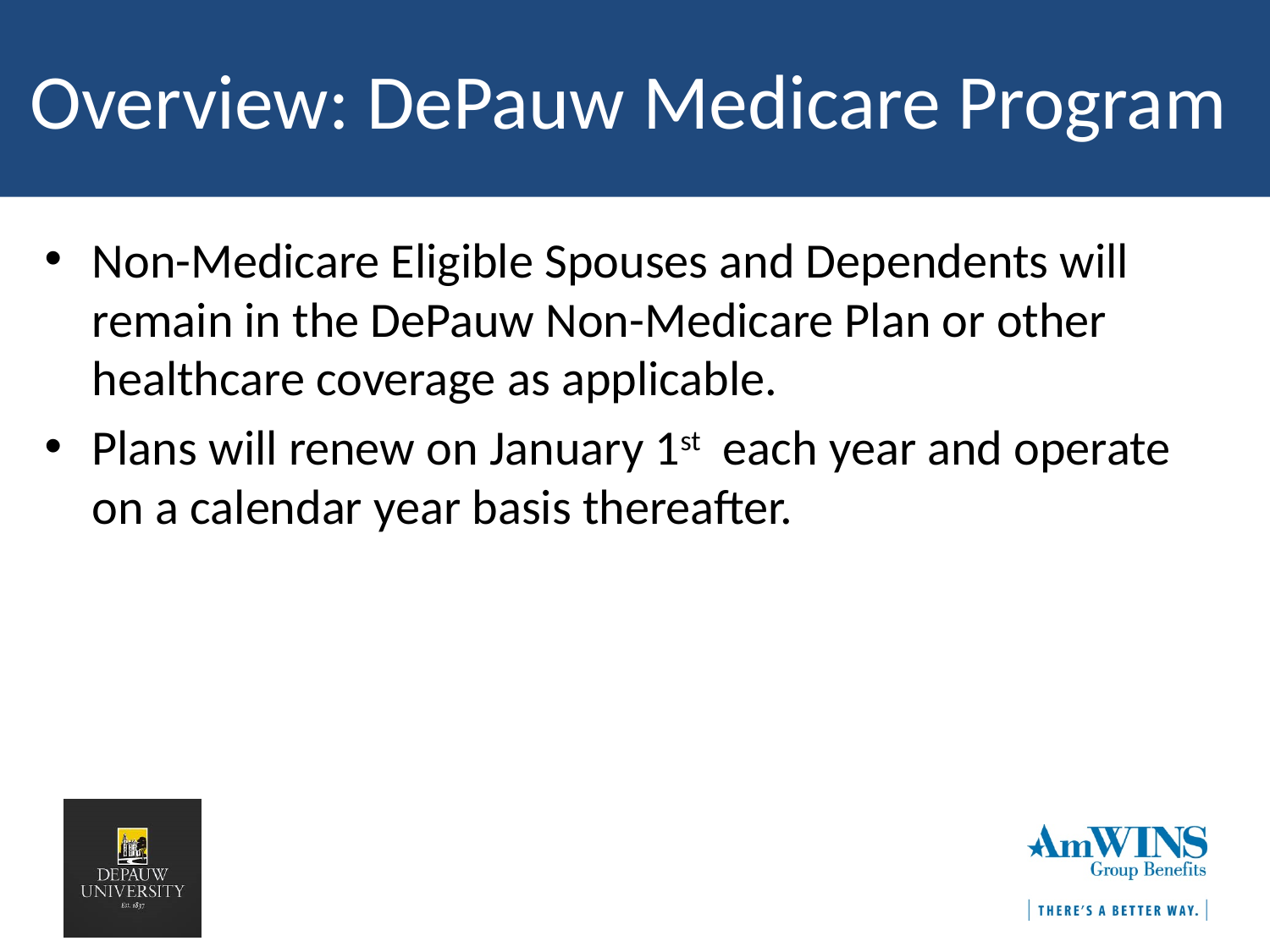

# Overview: DePauw Medicare Program
Non-Medicare Eligible Spouses and Dependents will remain in the DePauw Non-Medicare Plan or other healthcare coverage as applicable.
Plans will renew on January 1st  each year and operate on a calendar year basis thereafter.